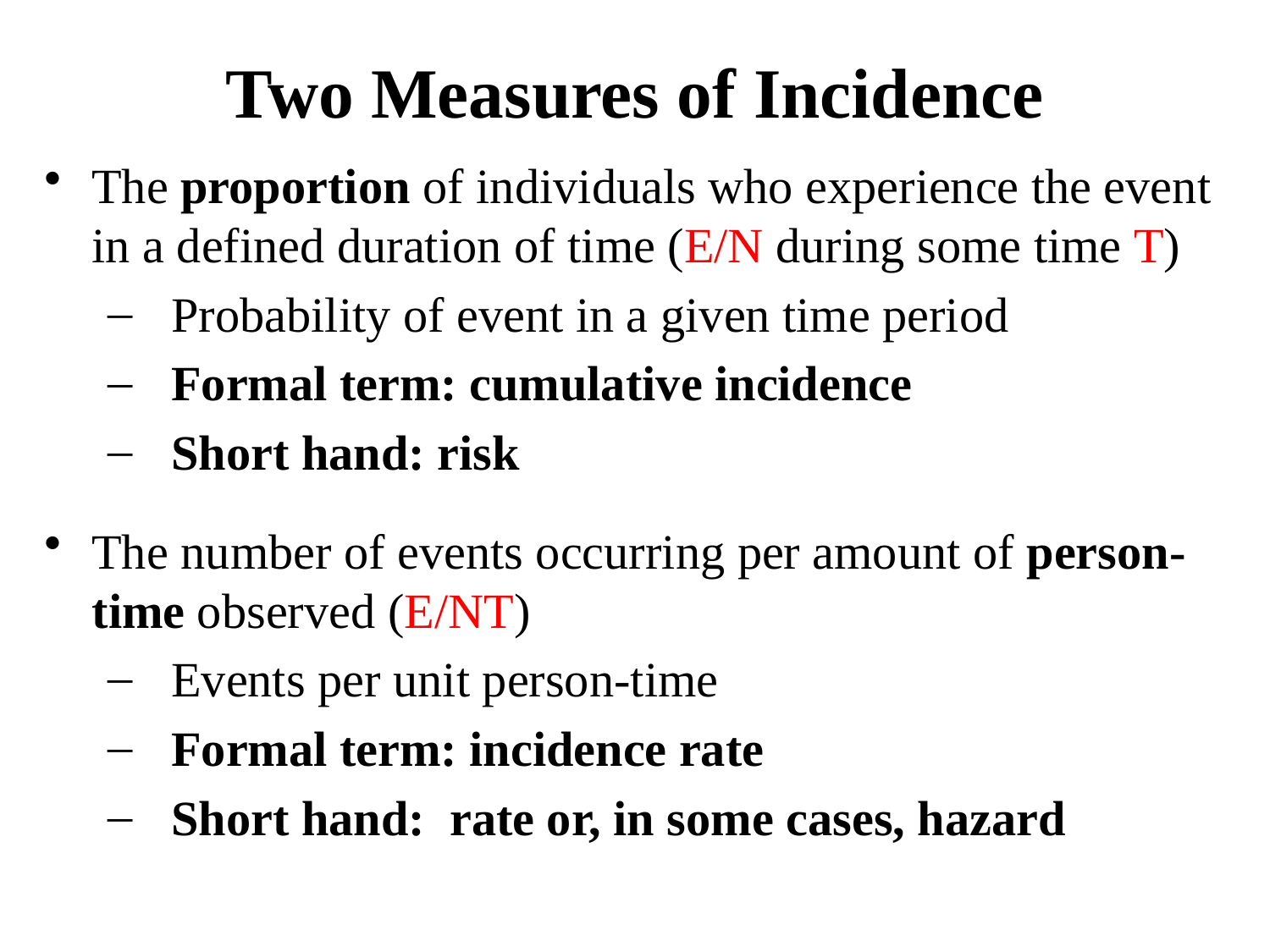

Two Measures of Incidence
The proportion of individuals who experience the event in a defined duration of time (E/N during some time T)
Probability of event in a given time period
Formal term: cumulative incidence
Short hand: risk

The number of events occurring per amount of person-time observed (E/NT)
Events per unit person-time
Formal term: incidence rate
Short hand:  rate or, in some cases, hazard